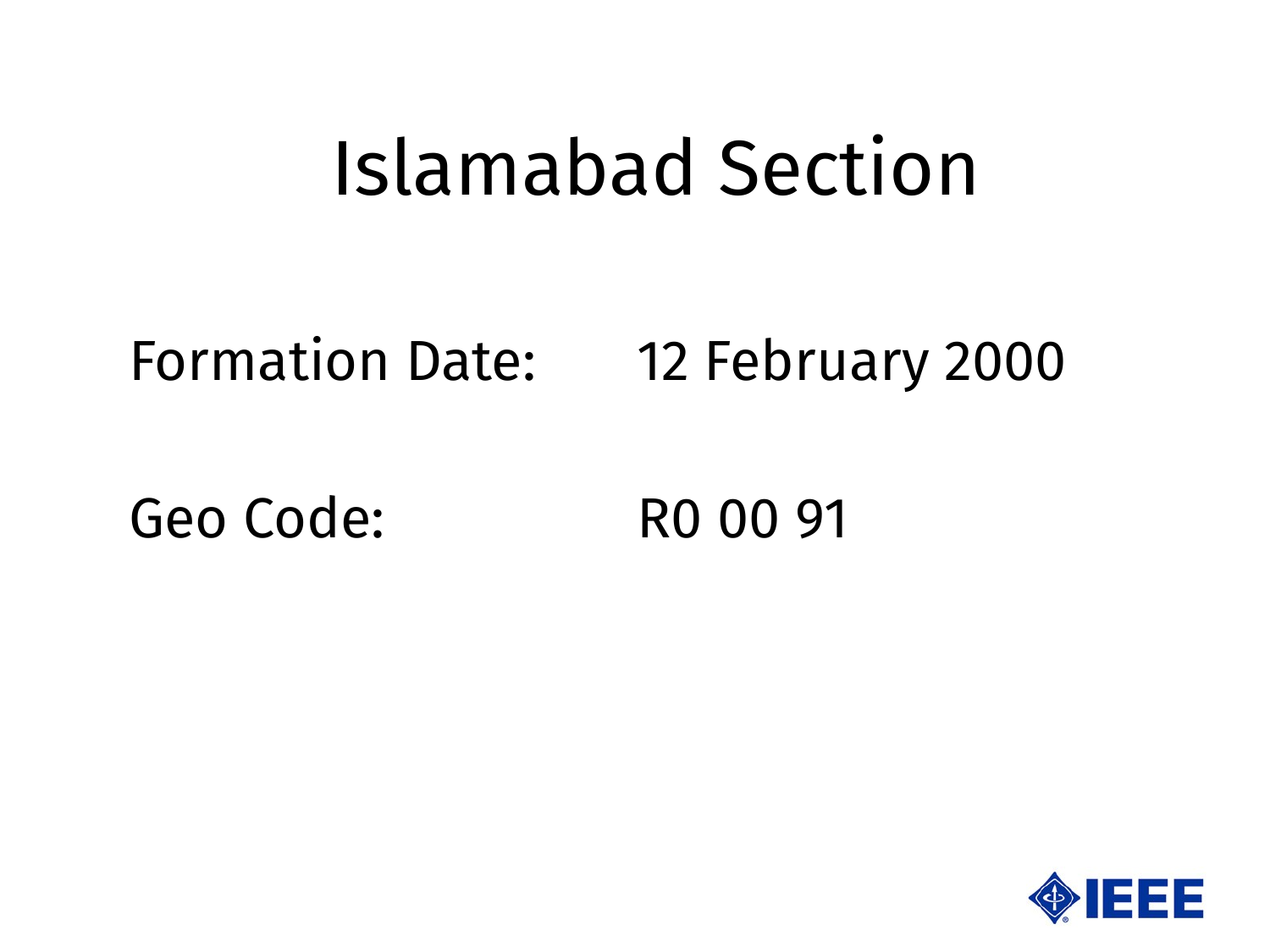

# Islamabad Section
Formation Date:	12 February 2000

Geo Code:		R0 00 91